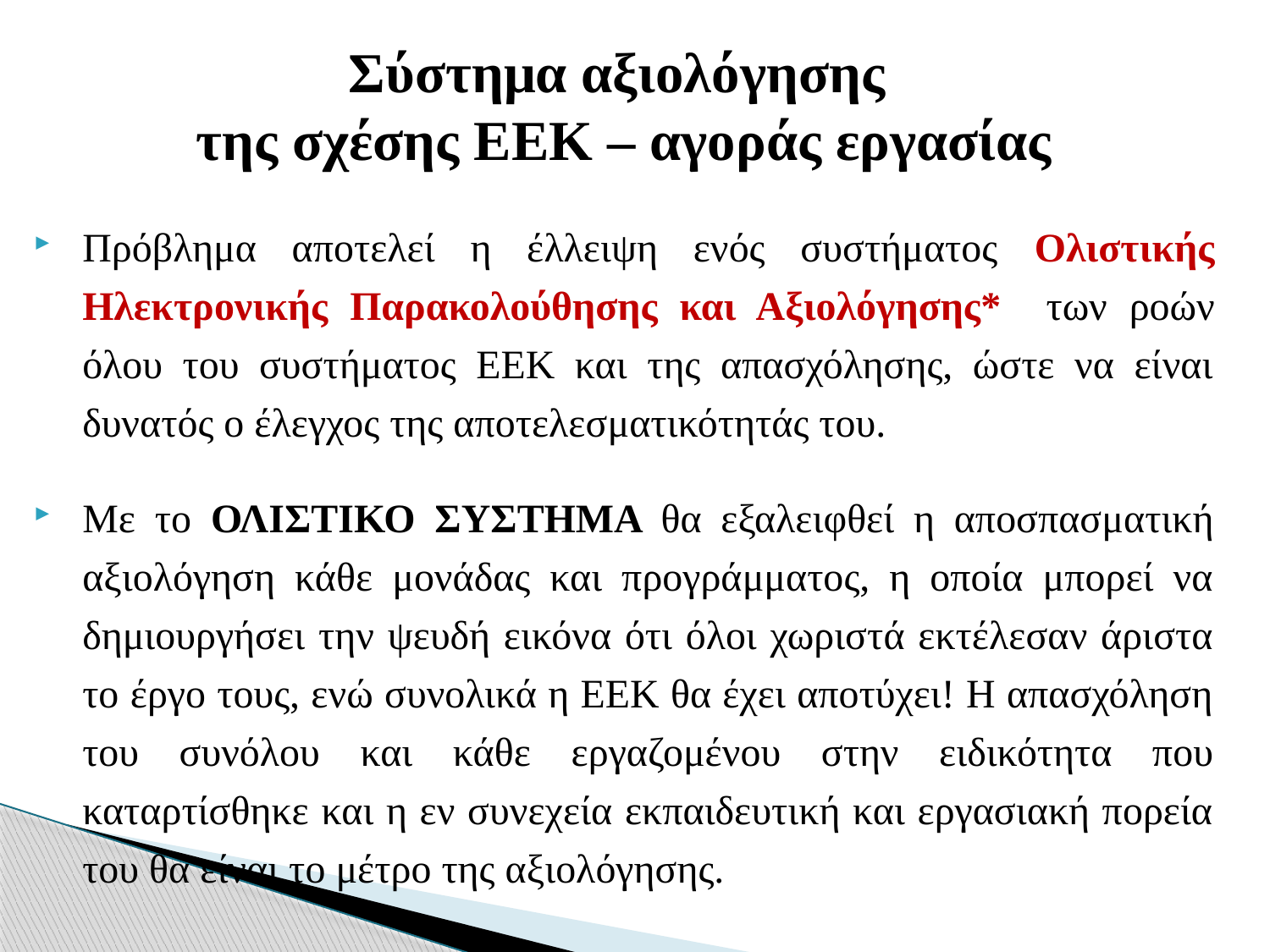

# Σύστημα αξιολόγησης της σχέσης ΕΕΚ – αγοράς εργασίας
Πρόβλημα αποτελεί η έλλειψη ενός συστήματος Ολιστικής Ηλεκτρονικής Παρακολούθησης και Αξιολόγησης*  των ροών όλου του συστήματος ΕΕΚ και της απασχόλησης, ώστε να είναι δυνατός ο έλεγχος της αποτελεσματικότητάς του.

Με το ΟΛΙΣΤΙΚΟ ΣΥΣΤΗΜΑ θα εξαλειφθεί η αποσπασματική αξιολόγηση κάθε μονάδας και προγράμματος, η οποία μπορεί να δημιουργήσει την ψευδή εικόνα ότι όλοι χωριστά εκτέλεσαν άριστα το έργο τους, ενώ συνολικά η ΕΕΚ θα έχει αποτύχει! Η απασχόληση του συνόλου και κάθε εργαζομένου στην ειδικότητα που καταρτίσθηκε και η εν συνεχεία εκπαιδευτική και εργασιακή πορεία του θα είναι το μέτρο της αξιολόγησης.